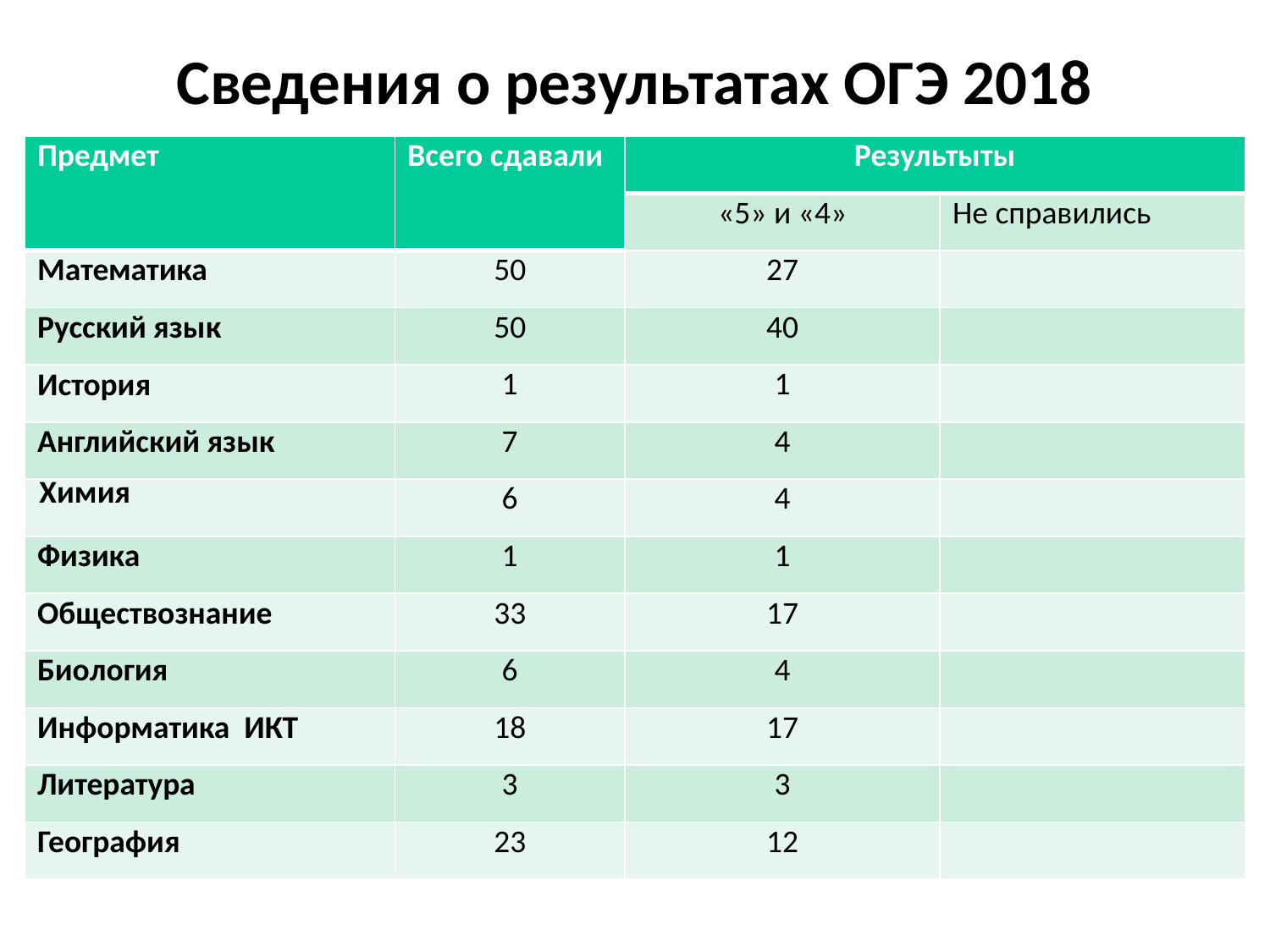

# Сведения о результатах ОГЭ 2018
| Предмет | Всего сдавали | Результыты |  |
| --- | --- | --- | --- |
|  |  | «5» и «4» | Не справились |
| Математика | 50 | 27 |  |
| Русский язык | 50 | 40 |  |
| История | 1 | 1 |  |
| Английский язык | 7 | 4 |  |
| Химия | 6 | 4 |  |
| Физика | 1 | 1 |  |
| Обществознание | 33 | 17 |  |
| Биология | 6 | 4 |  |
| Информатика ИКТ | 18 | 17 |  |
| Литература | 3 | 3 |  |
| География | 23 | 12 |  |